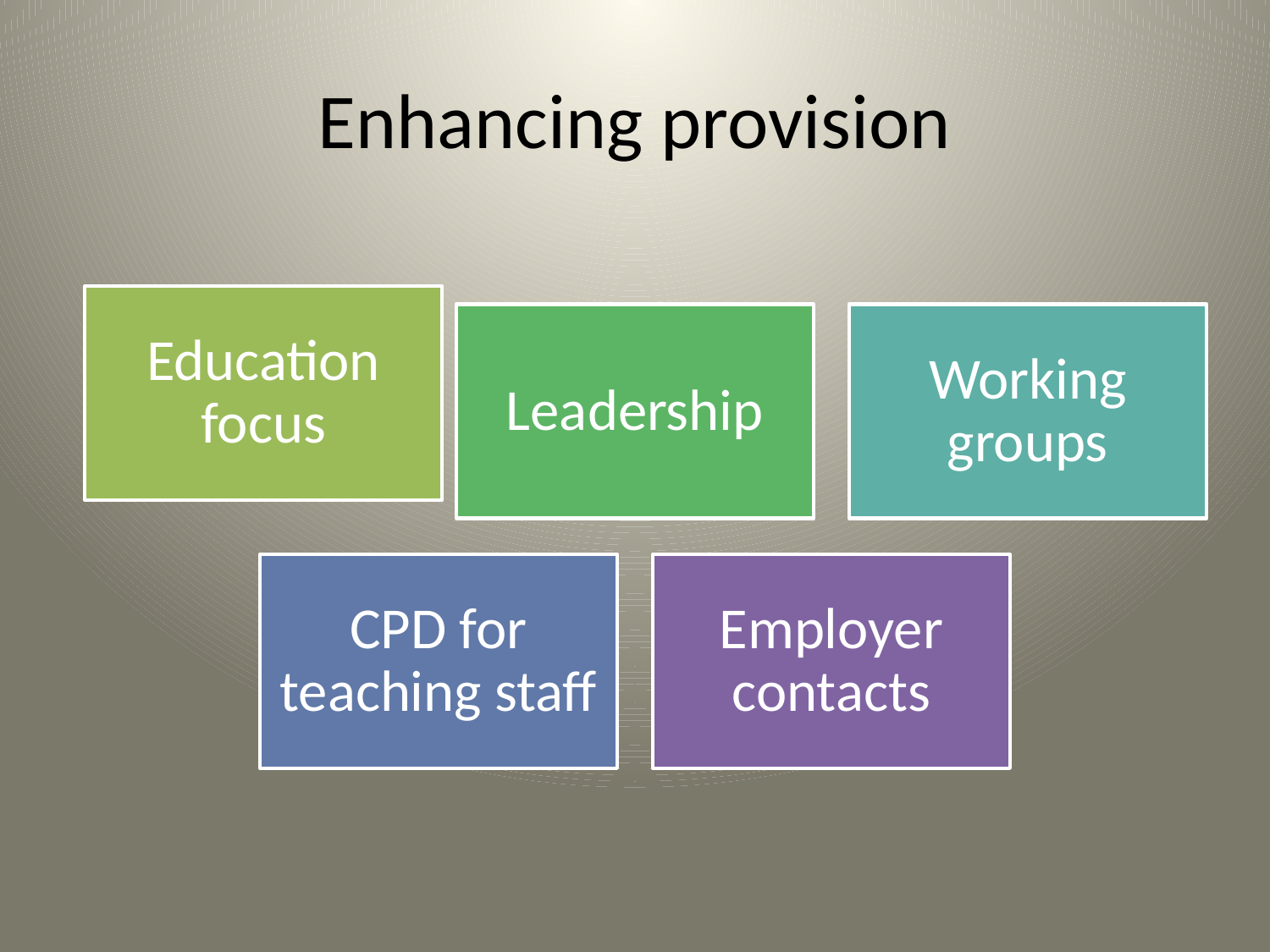

# Enhancing provision
Education focus
Leadership
Working groups
CPD for teaching staff
Employer contacts